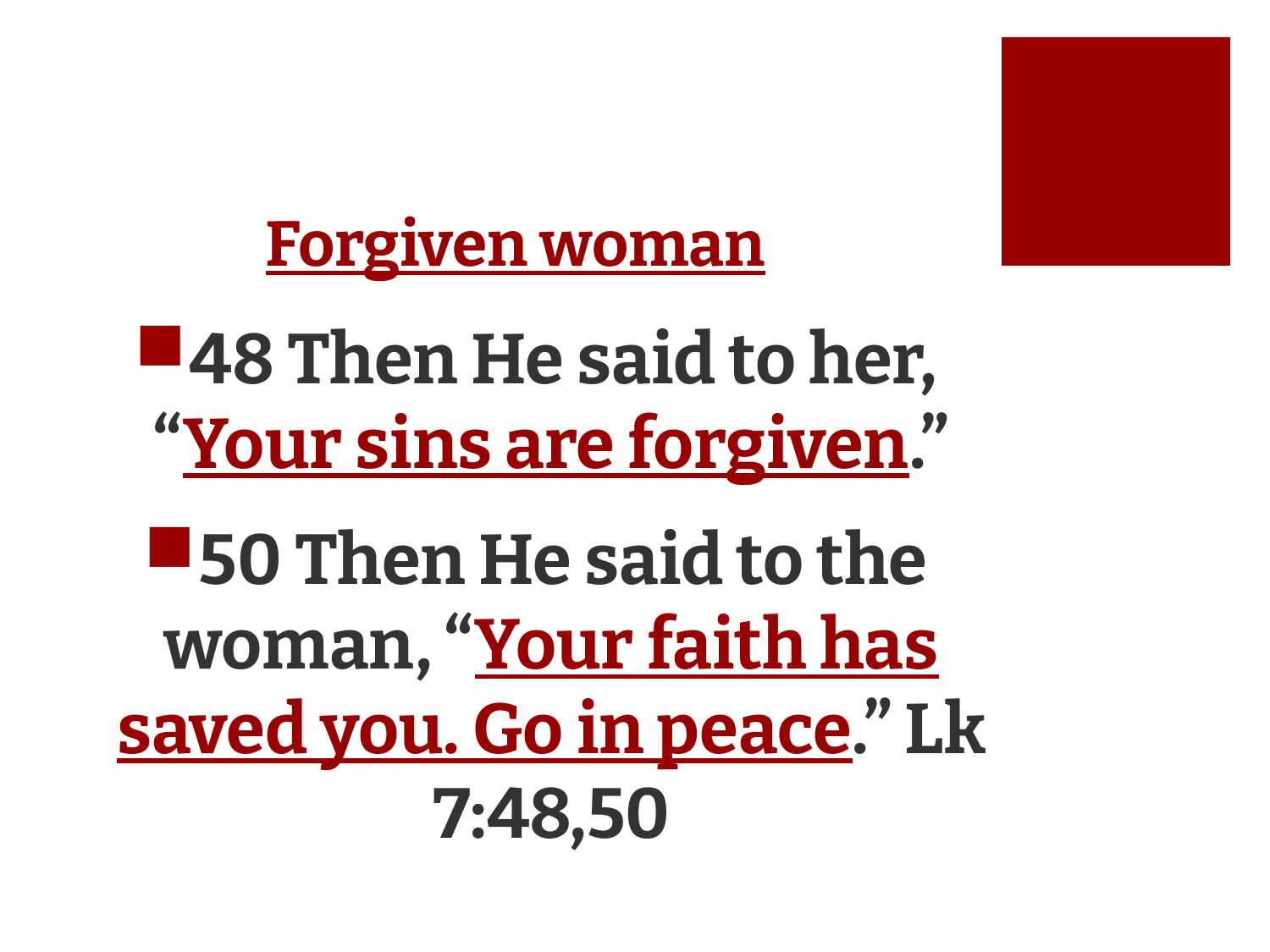

# Forgiven woman
48 Then He said to her, “Your sins are forgiven.”
50 Then He said to the woman, “Your faith has saved you. Go in peace.” Lk 7:48,50